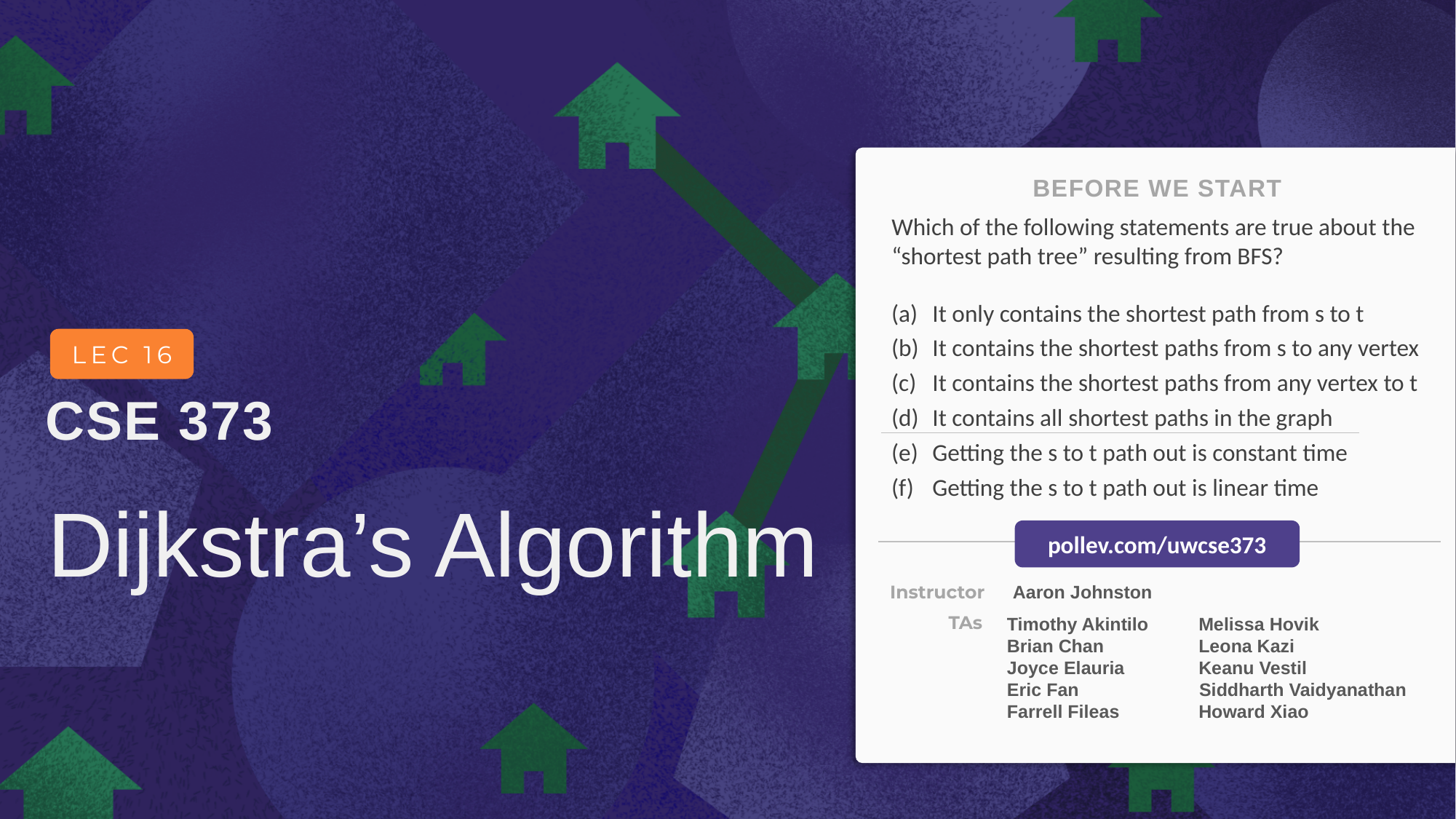

BEFORE WE START
Which of the following statements are true about the “shortest path tree” resulting from BFS?
It only contains the shortest path from s to t
It contains the shortest paths from s to any vertex
It contains the shortest paths from any vertex to t
It contains all shortest paths in the graph
Getting the s to t path out is constant time
Getting the s to t path out is linear time
# Dijkstra’s Algorithm
pollev.com/uwcse373